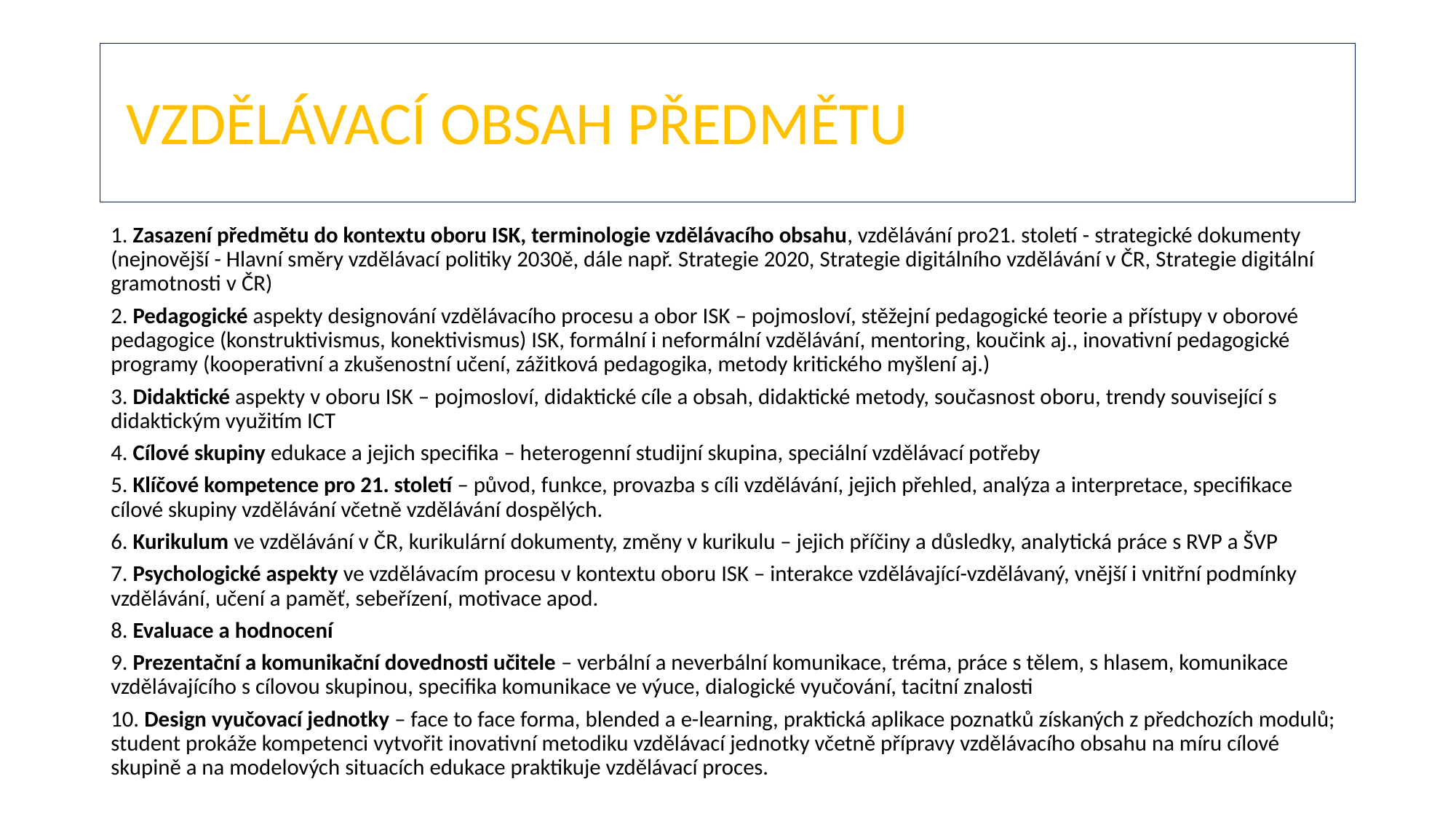

# Vzdělávací obsah předmětu
1. Zasazení předmětu do kontextu oboru ISK, terminologie vzdělávacího obsahu, vzdělávání pro21. století - strategické dokumenty (nejnovější - Hlavní směry vzdělávací politiky 2030ě, dále např. Strategie 2020, Strategie digitálního vzdělávání v ČR, Strategie digitální gramotnosti v ČR)
2. Pedagogické aspekty designování vzdělávacího procesu a obor ISK – pojmosloví, stěžejní pedagogické teorie a přístupy v oborové pedagogice (konstruktivismus, konektivismus) ISK, formální i neformální vzdělávání, mentoring, koučink aj., inovativní pedagogické programy (kooperativní a zkušenostní učení, zážitková pedagogika, metody kritického myšlení aj.)
3. Didaktické aspekty v oboru ISK – pojmosloví, didaktické cíle a obsah, didaktické metody, současnost oboru, trendy související s didaktickým využitím ICT
4. Cílové skupiny edukace a jejich specifika – heterogenní studijní skupina, speciální vzdělávací potřeby
5. Klíčové kompetence pro 21. století – původ, funkce, provazba s cíli vzdělávání, jejich přehled, analýza a interpretace, specifikace cílové skupiny vzdělávání včetně vzdělávání dospělých.
6. Kurikulum ve vzdělávání v ČR, kurikulární dokumenty, změny v kurikulu – jejich příčiny a důsledky, analytická práce s RVP a ŠVP
7. Psychologické aspekty ve vzdělávacím procesu v kontextu oboru ISK – interakce vzdělávající-vzdělávaný, vnější i vnitřní podmínky vzdělávání, učení a paměť, sebeřízení, motivace apod.
8. Evaluace a hodnocení
9. Prezentační a komunikační dovednosti učitele – verbální a neverbální komunikace, tréma, práce s tělem, s hlasem, komunikace vzdělávajícího s cílovou skupinou, specifika komunikace ve výuce, dialogické vyučování, tacitní znalosti
10. Design vyučovací jednotky – face to face forma, blended a e-learning, praktická aplikace poznatků získaných z předchozích modulů; student prokáže kompetenci vytvořit inovativní metodiku vzdělávací jednotky včetně přípravy vzdělávacího obsahu na míru cílové skupině a na modelových situacích edukace praktikuje vzdělávací proces.